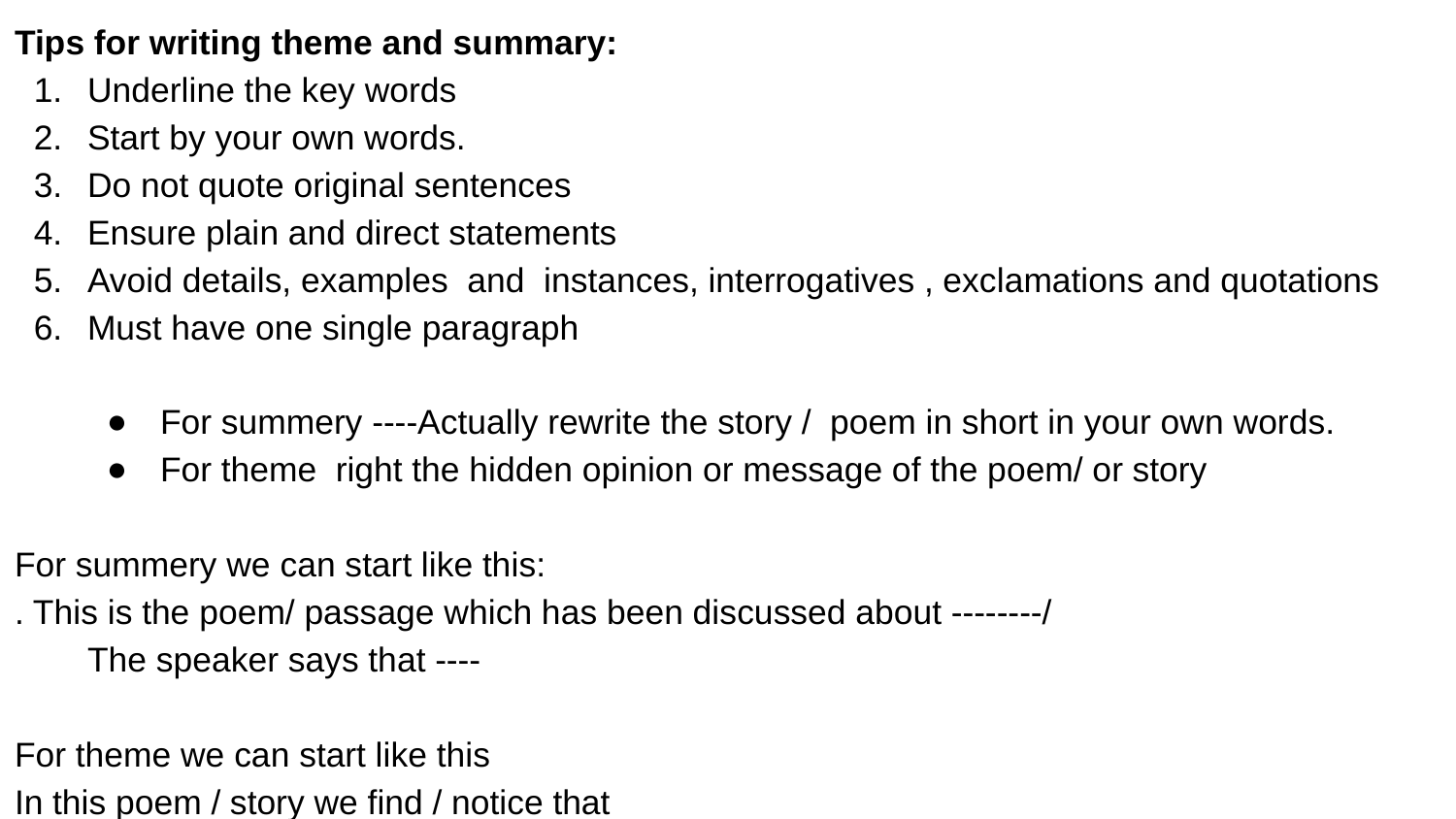

Tips for writing theme and summary:
Underline the key words
Start by your own words.
Do not quote original sentences
Ensure plain and direct statements
Avoid details, examples  and  instances, interrogatives , exclamations and quotations
Must have one single paragraph

For summery ----Actually rewrite the story /  poem in short in your own words.
For theme  right the hidden opinion or message of the poem/ or story

For summery we can start like this:
. This is the poem/ passage which has been discussed about --------/
The speaker says that ----

For theme we can start like this
In this poem / story we find / notice that